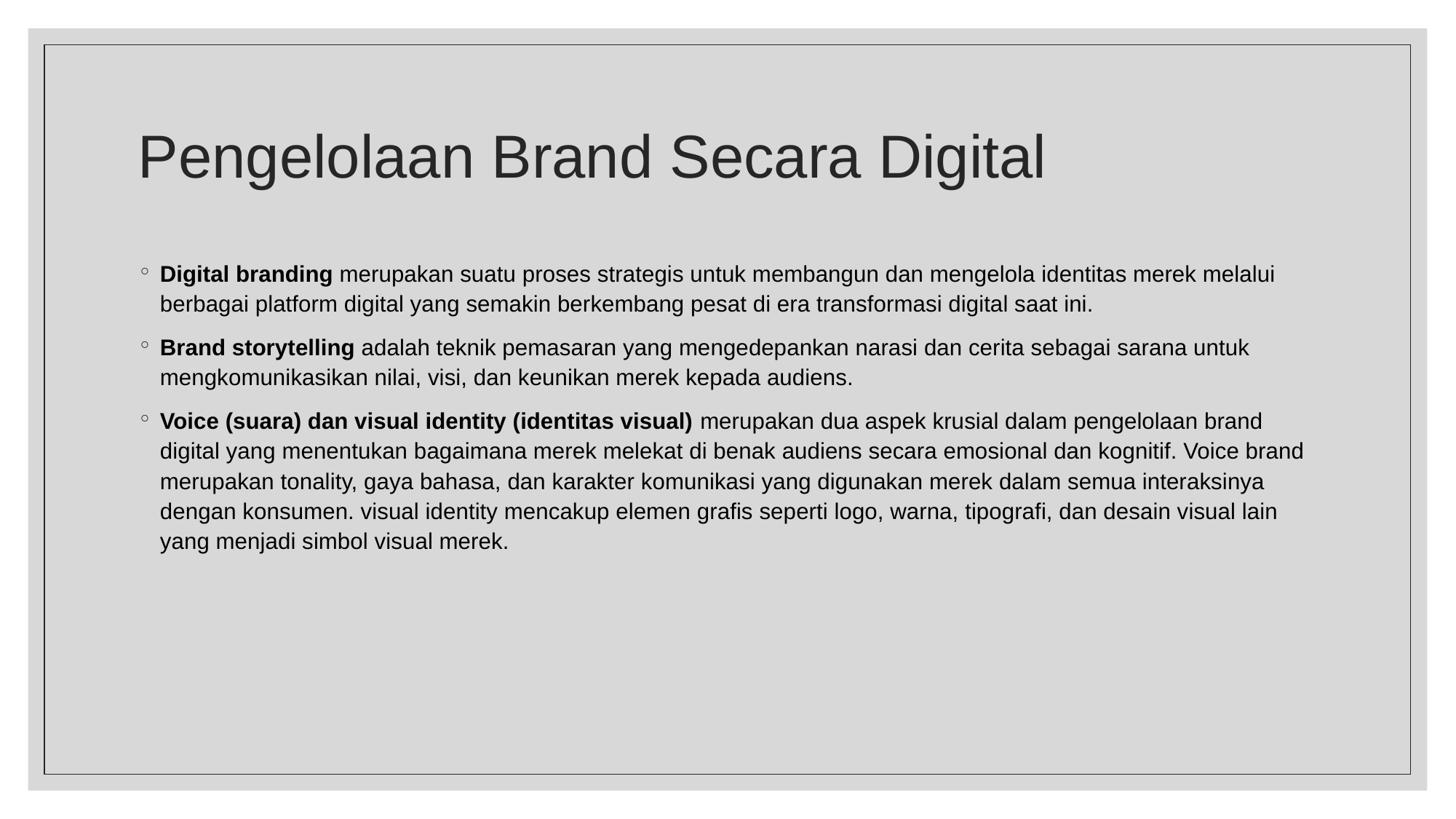

# Pengelolaan Brand Secara Digital
Digital branding merupakan suatu proses strategis untuk membangun dan mengelola identitas merek melalui berbagai platform digital yang semakin berkembang pesat di era transformasi digital saat ini.
Brand storytelling adalah teknik pemasaran yang mengedepankan narasi dan cerita sebagai sarana untuk mengkomunikasikan nilai, visi, dan keunikan merek kepada audiens.
Voice (suara) dan visual identity (identitas visual) merupakan dua aspek krusial dalam pengelolaan brand digital yang menentukan bagaimana merek melekat di benak audiens secara emosional dan kognitif. Voice brand merupakan tonality, gaya bahasa, dan karakter komunikasi yang digunakan merek dalam semua interaksinya dengan konsumen. visual identity mencakup elemen grafis seperti logo, warna, tipografi, dan desain visual lain yang menjadi simbol visual merek.